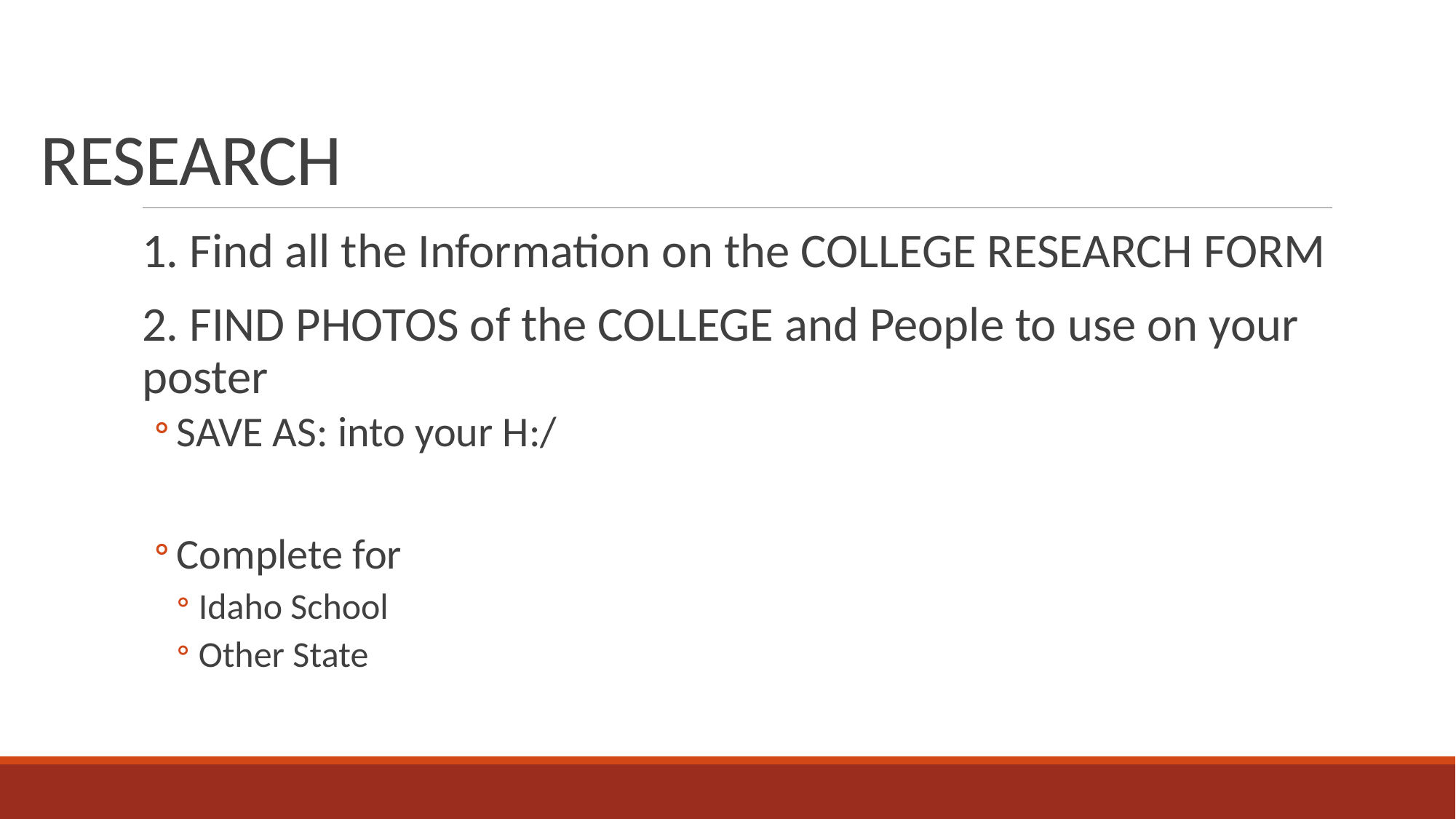

# RESEARCH
1. Find all the Information on the COLLEGE RESEARCH FORM
2. FIND PHOTOS of the COLLEGE and People to use on your poster
SAVE AS: into your H:/

Complete for
Idaho School
Other State